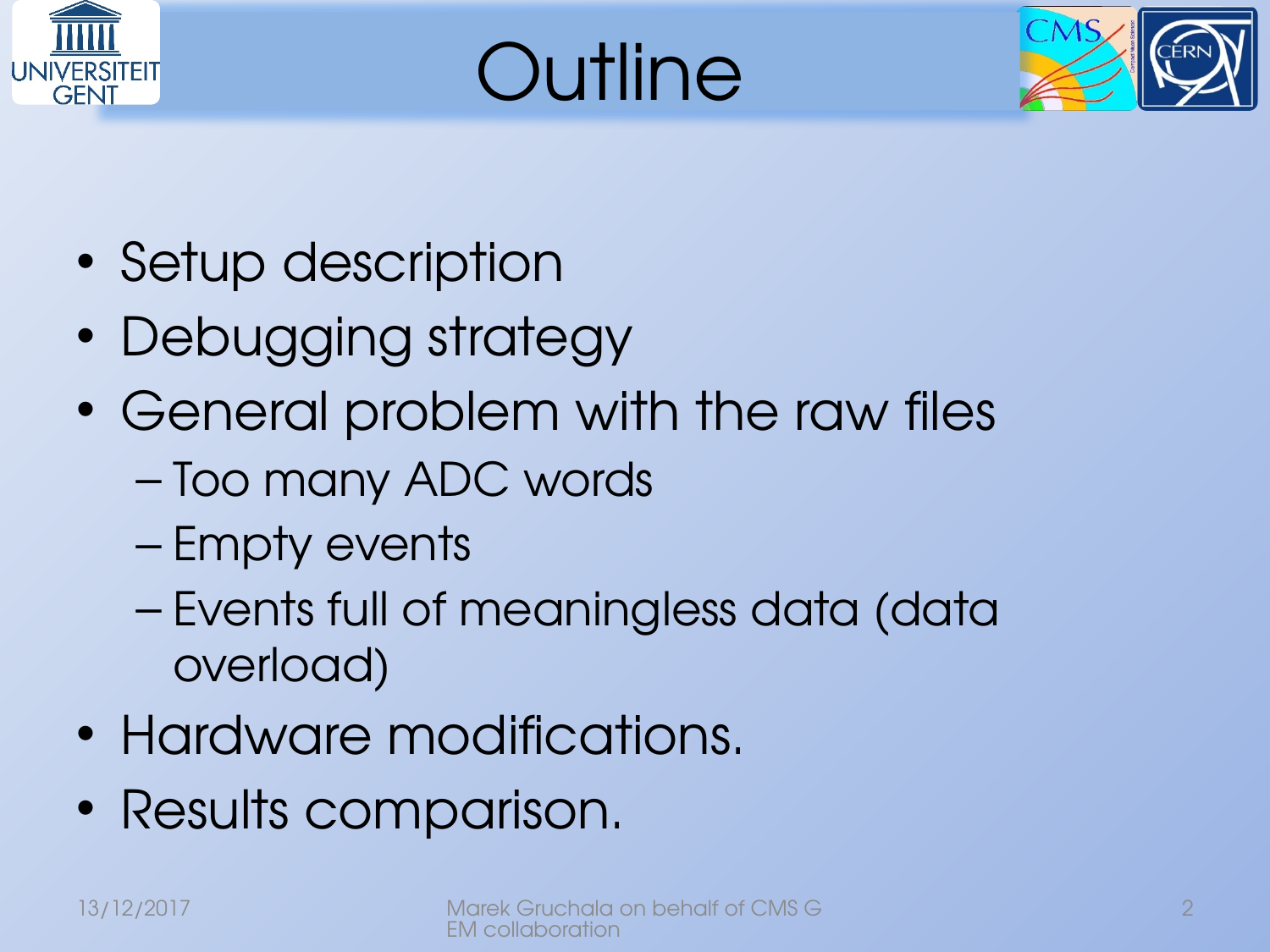

# Outline
Setup description
Debugging strategy
General problem with the raw files
Too many ADC words
Empty events
Events full of meaningless data (data overload)
Hardware modifications.
Results comparison.
13/12/2017
Marek Gruchala on behalf of CMS GEM collaboration
2